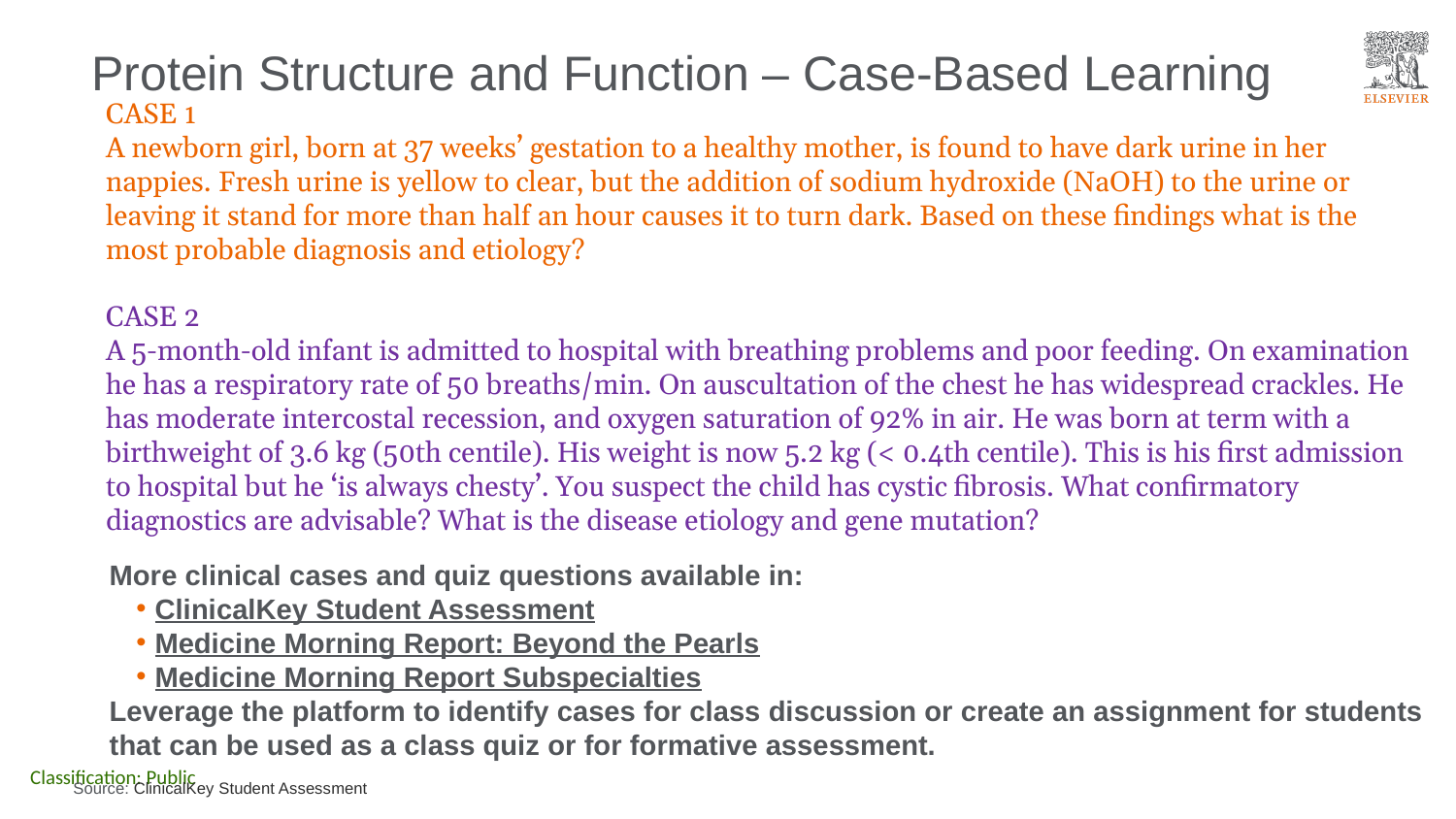

# Protein Structure and Function – Case-Based Learning
CASE 1
A newborn girl, born at 37 weeks’ gestation to a healthy mother, is found to have dark urine in her nappies. Fresh urine is yellow to clear, but the addition of sodium hydroxide (NaOH) to the urine or leaving it stand for more than half an hour causes it to turn dark. Based on these findings what is the most probable diagnosis and etiology?

CASE 2
A 5-month-old infant is admitted to hospital with breathing problems and poor feeding. On examination he has a respiratory rate of 50 breaths/min. On auscultation of the chest he has widespread crackles. He has moderate intercostal recession, and oxygen saturation of 92% in air. He was born at term with a birthweight of 3.6 kg (50th centile). His weight is now 5.2 kg (< 0.4th centile). This is his first admission to hospital but he ‘is always chesty’. You suspect the child has cystic fibrosis. What confirmatory diagnostics are advisable? What is the disease etiology and gene mutation?
More clinical cases and quiz questions available in:
ClinicalKey Student Assessment
Medicine Morning Report: Beyond the Pearls
Medicine Morning Report Subspecialties
Leverage the platform to identify cases for class discussion or create an assignment for students that can be used as a class quiz or for formative assessment.
Source: ClinicalKey Student Assessment